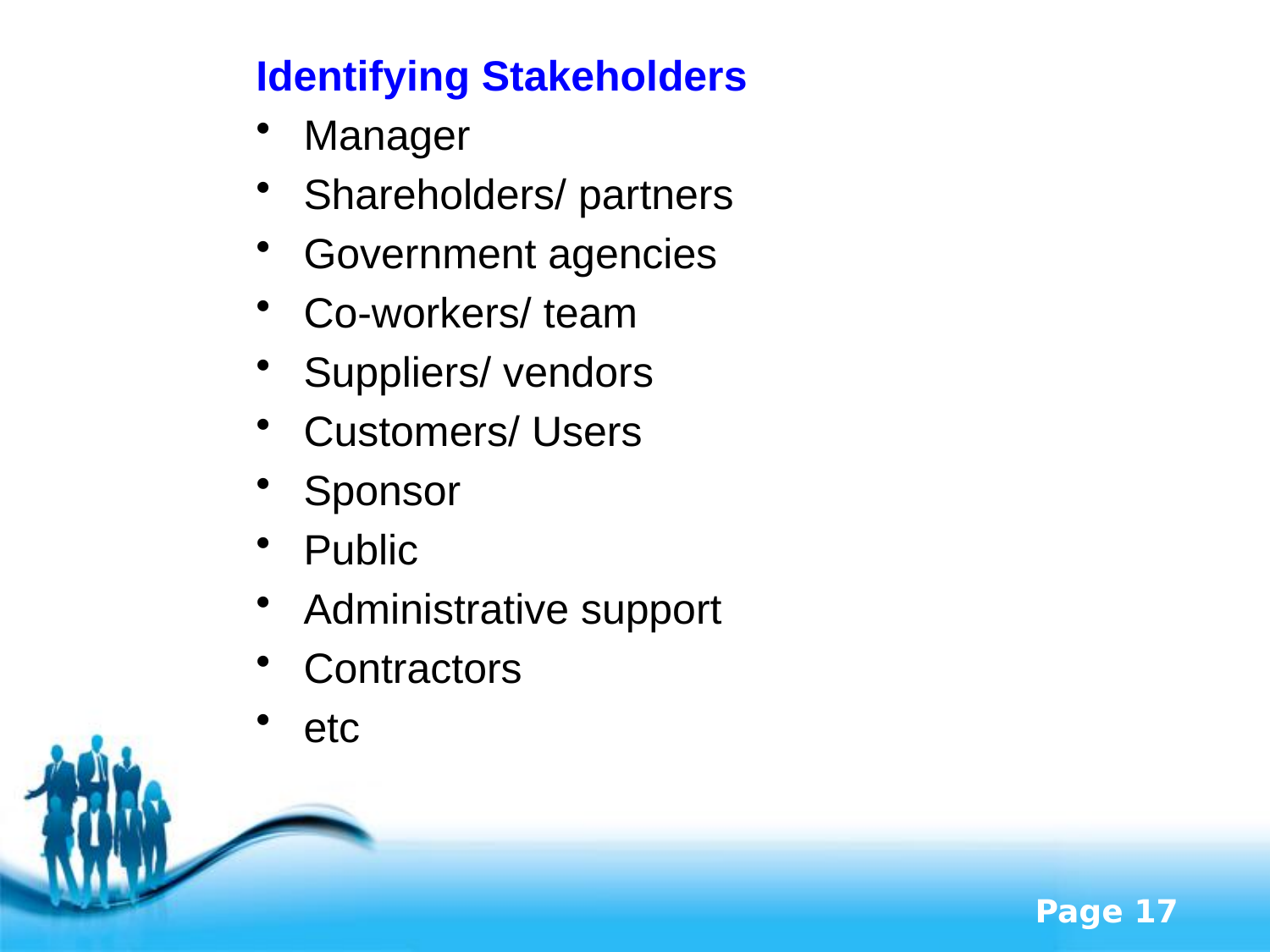

Identifying Stakeholders
Manager
Shareholders/ partners
Government agencies
Co-workers/ team
Suppliers/ vendors
Customers/ Users
Sponsor
Public
Administrative support
Contractors
etc